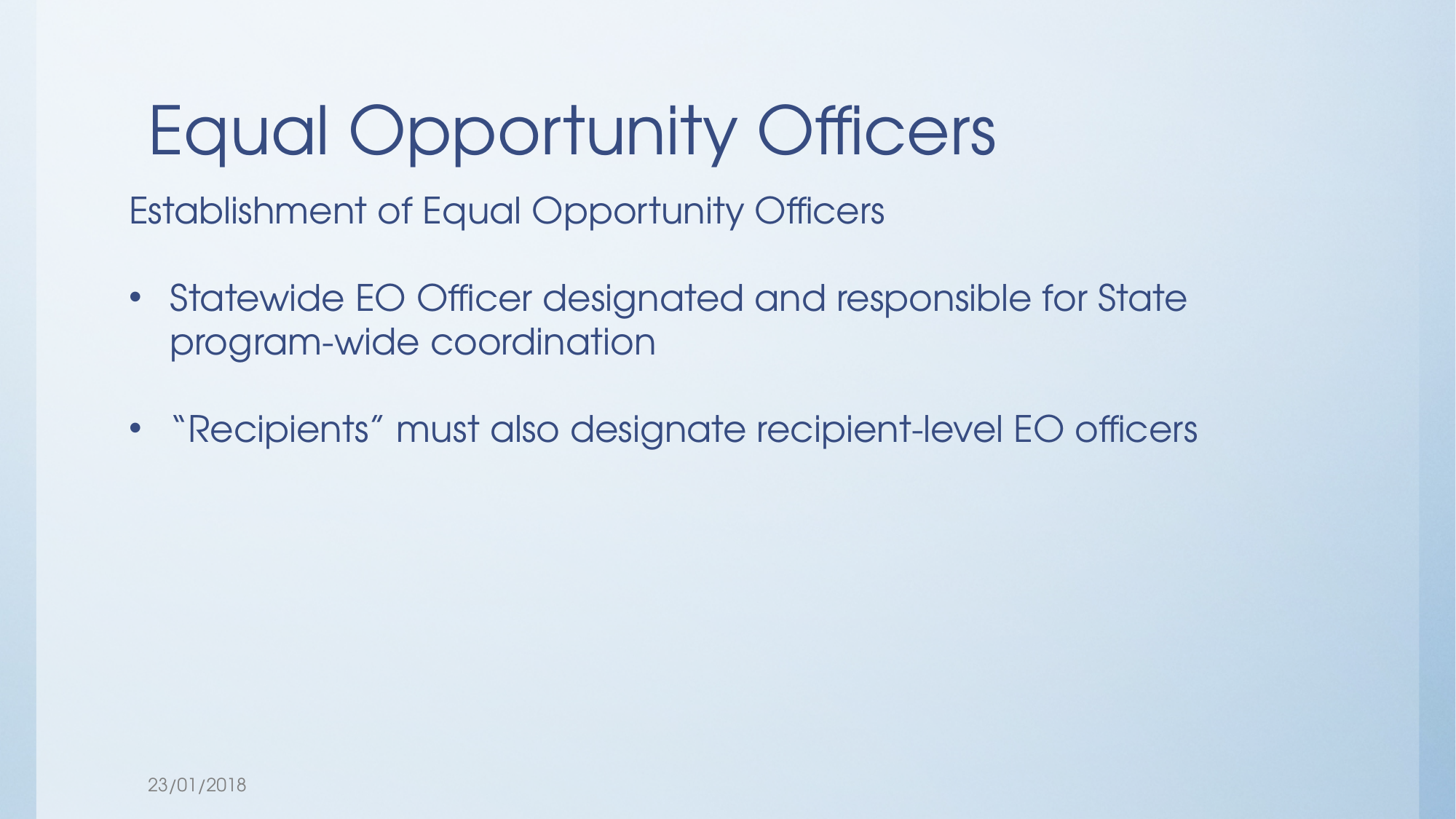

# Equal Opportunity Officers
Establishment of Equal Opportunity Officers

Statewide EO Officer designated and responsible for State program-wide coordination

“Recipients” must also designate recipient-level EO officers

23/01/2018